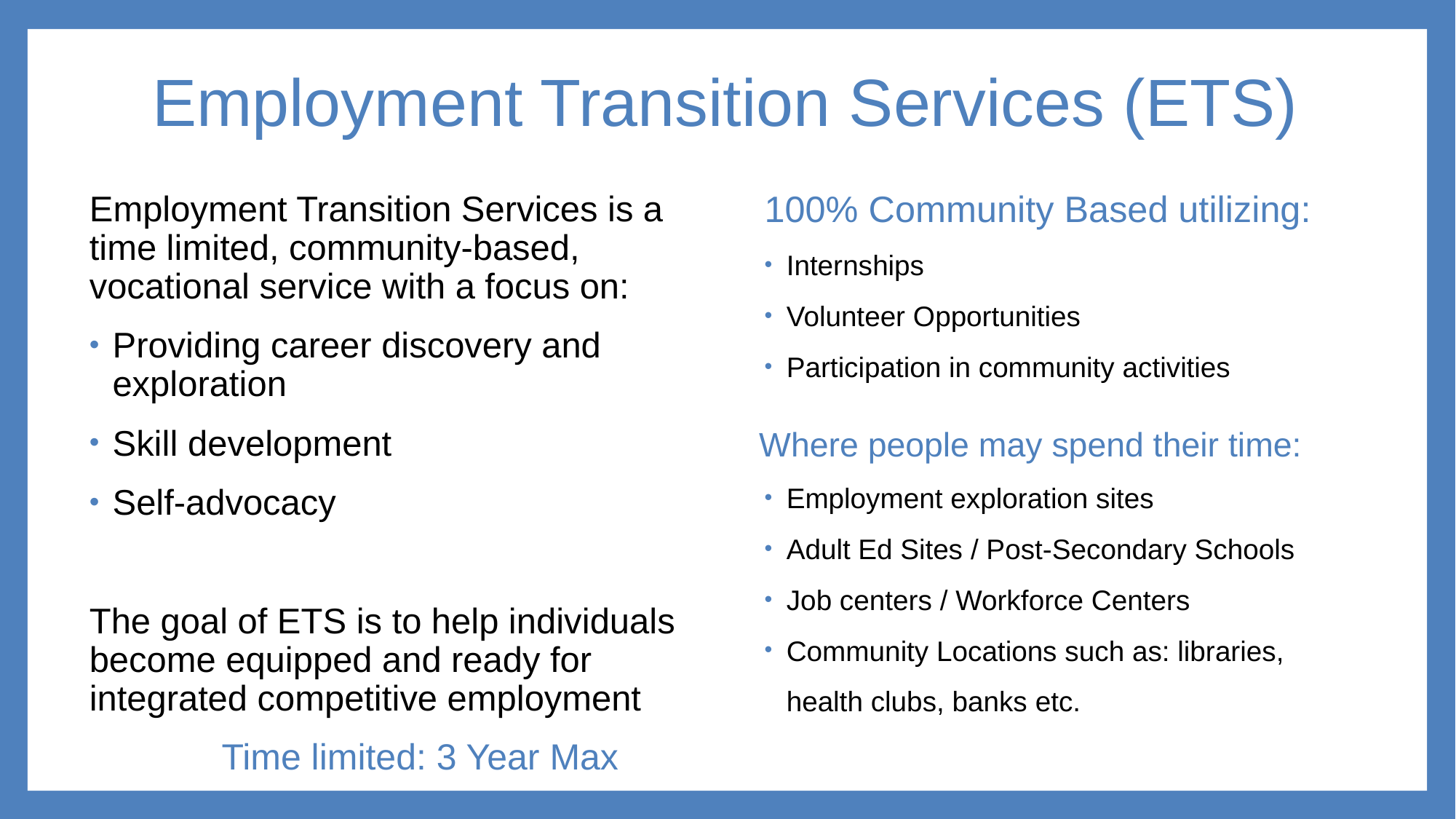

Employment Transition Services (ETS)
Employment Transition Services is a time limited, community-based, vocational service with a focus on:
Providing career discovery and exploration
Skill development
Self-advocacy

The goal of ETS is to help individuals become equipped and ready for integrated competitive employment
100% Community Based utilizing:
Internships
Volunteer Opportunities
Participation in community activities
Where people may spend their time:
Employment exploration sites
Adult Ed Sites / Post-Secondary Schools
Job centers / Workforce Centers
Community Locations such as: libraries, health clubs, banks etc.

Time limited: 3 Year Max